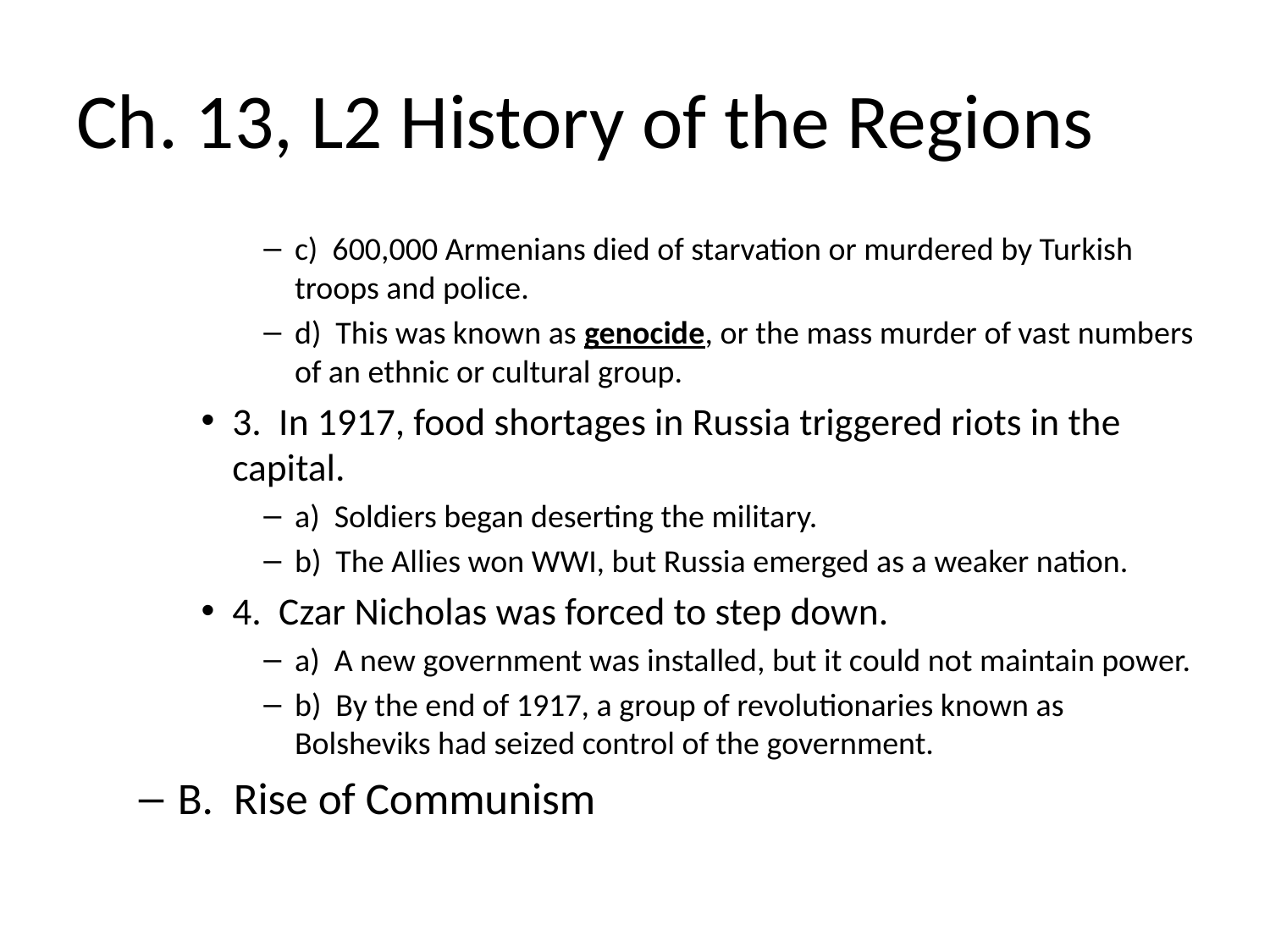

# Ch. 13, L2 History of the Regions
c)  600,000 Armenians died of starvation or murdered by Turkish troops and police.
d)  This was known as genocide, or the mass murder of vast numbers of an ethnic or cultural group.
3.  In 1917, food shortages in Russia triggered riots in the capital.
a)  Soldiers began deserting the military.
b)  The Allies won WWI, but Russia emerged as a weaker nation.
4.  Czar Nicholas was forced to step down.
a)  A new government was installed, but it could not maintain power.
b)  By the end of 1917, a group of revolutionaries known as Bolsheviks had seized control of the government.
B.  Rise of Communism